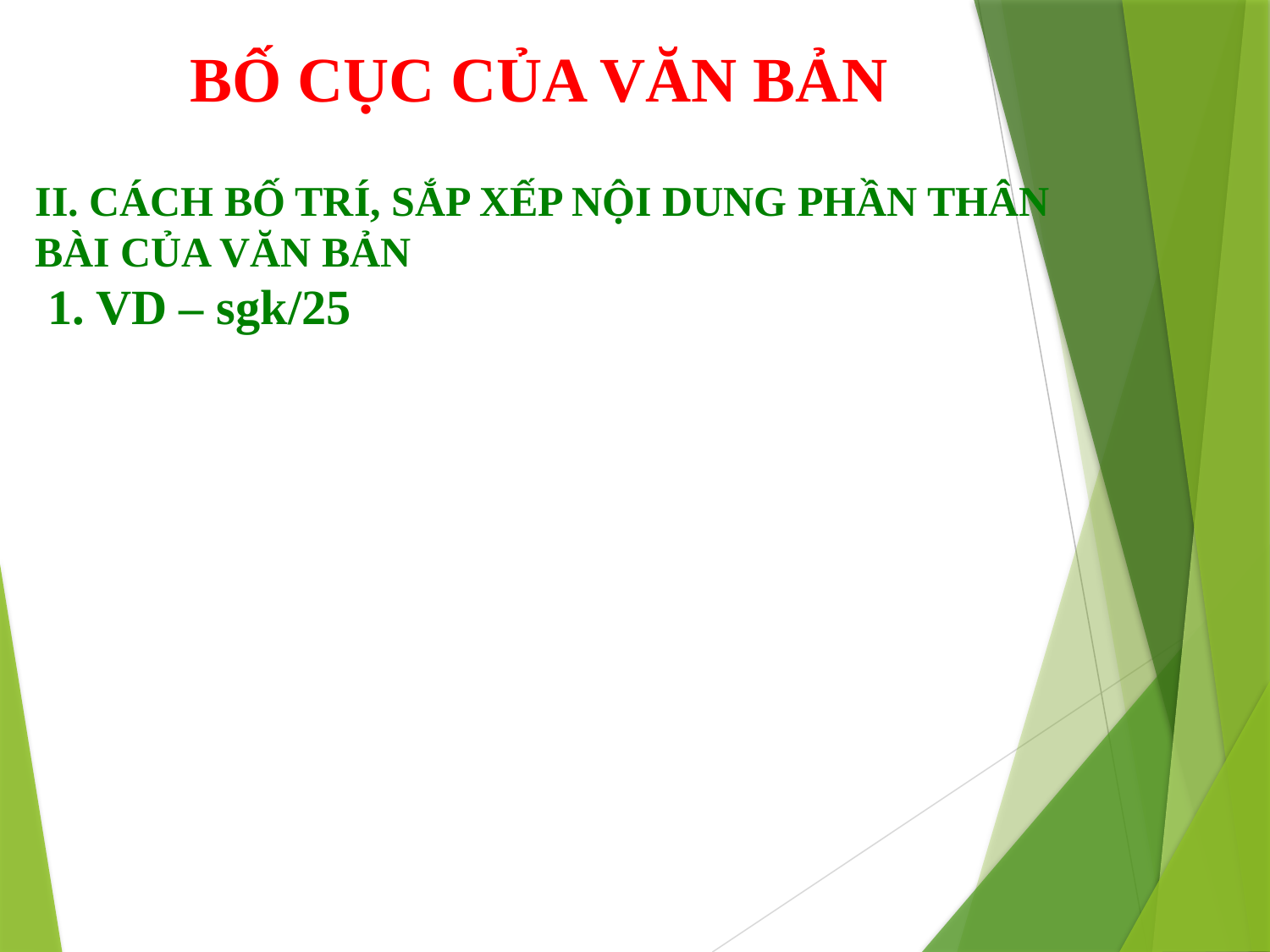

BỐ CỤC CỦA VĂN BẢN
II. CÁCH BỐ TRÍ, SẮP XẾP NỘI DUNG PHẦN THÂN BÀI CỦA VĂN BẢN
 1. VD – sgk/25